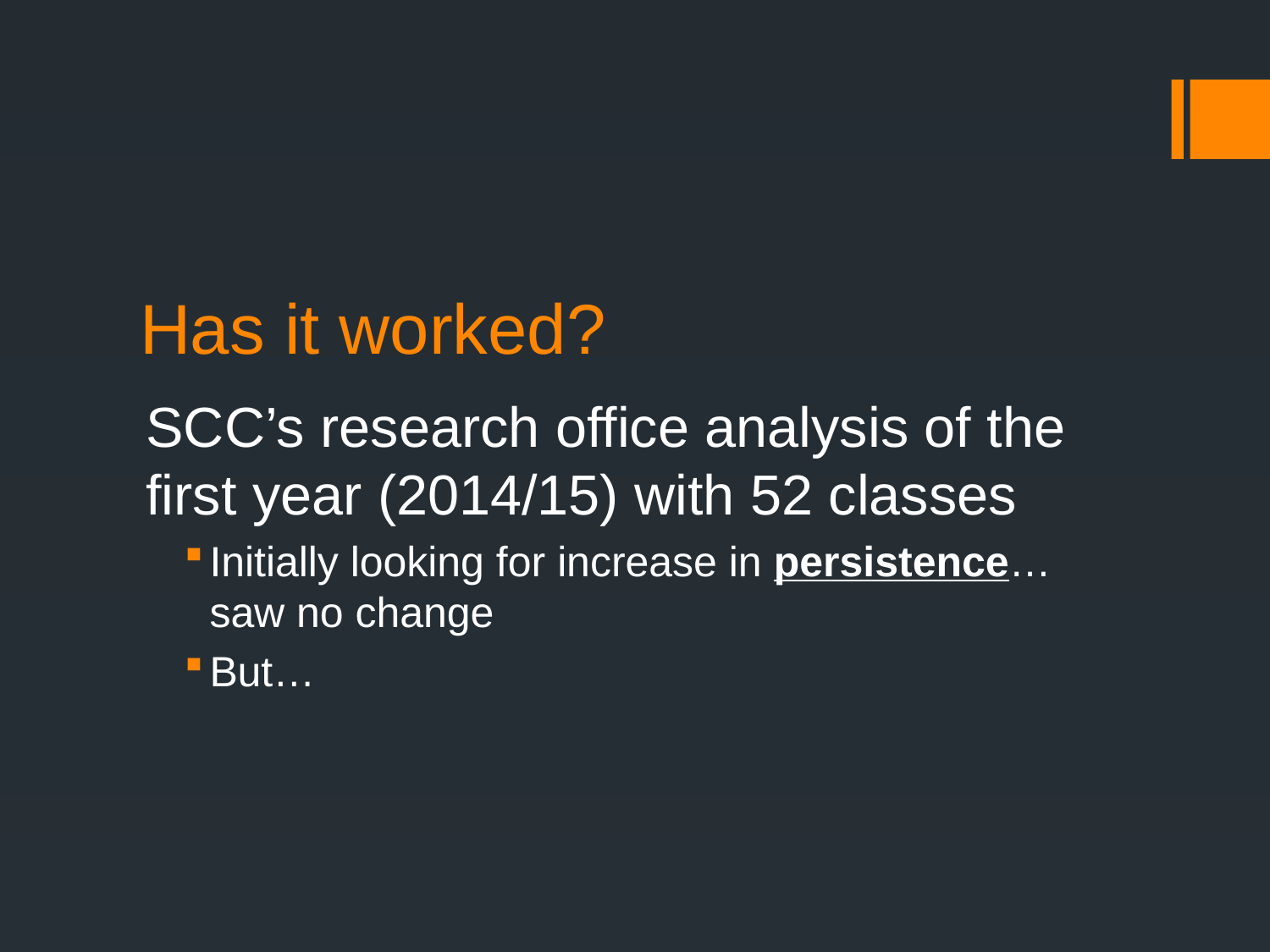

# Has it worked?
SCC’s research office analysis of the first year (2014/15) with 52 classes
Initially looking for increase in persistence… saw no change
But…